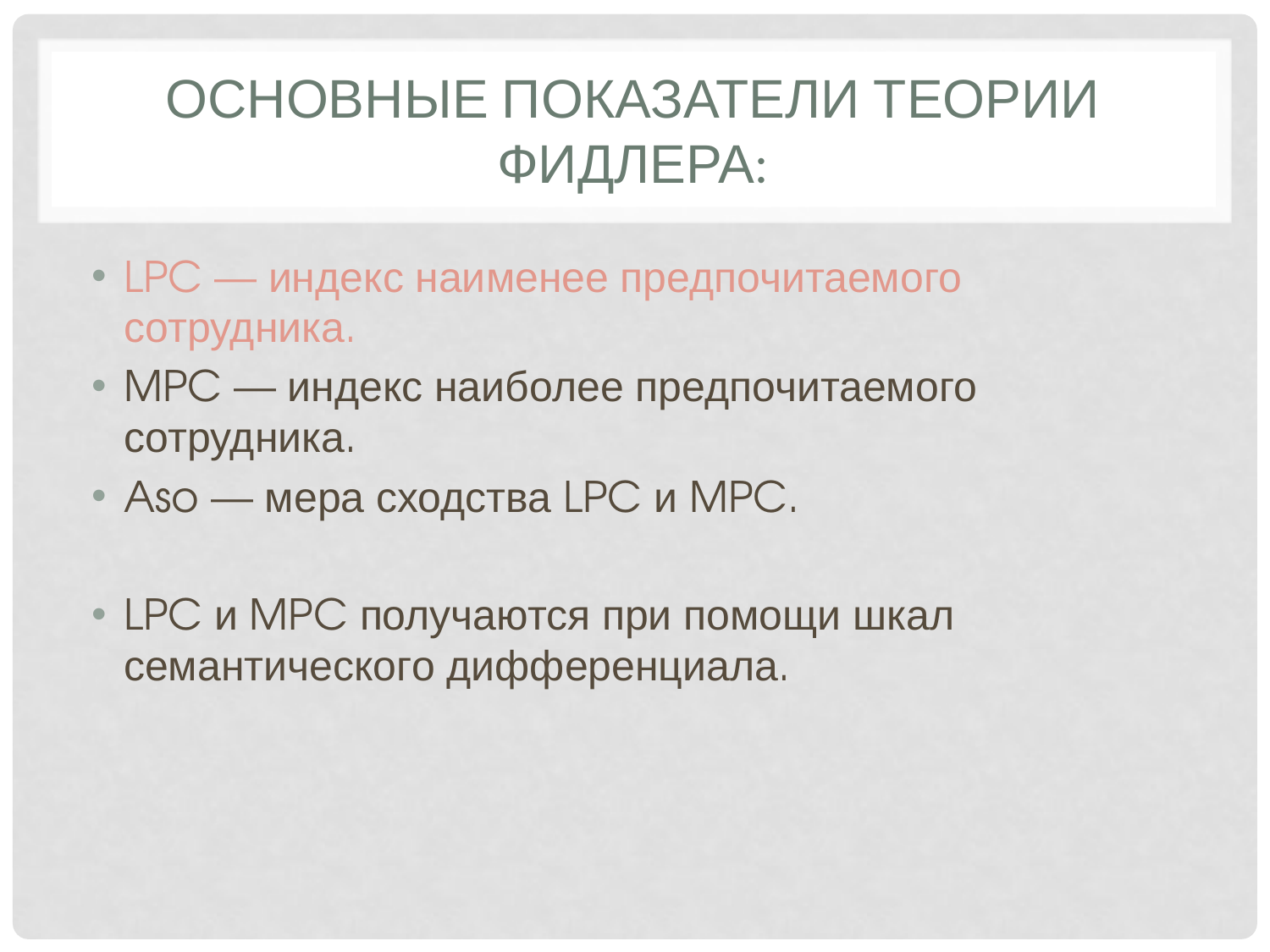

# Основные показатели теории Фидлера:
LPC — индекс наименее предпочитаемого сотрудника.
MPC — индекс наиболее предпочитаемого сотрудника.
Aso — мера сходства LPC и MPC.

LPC и MPC получаются при помощи шкал семантического дифференциала.